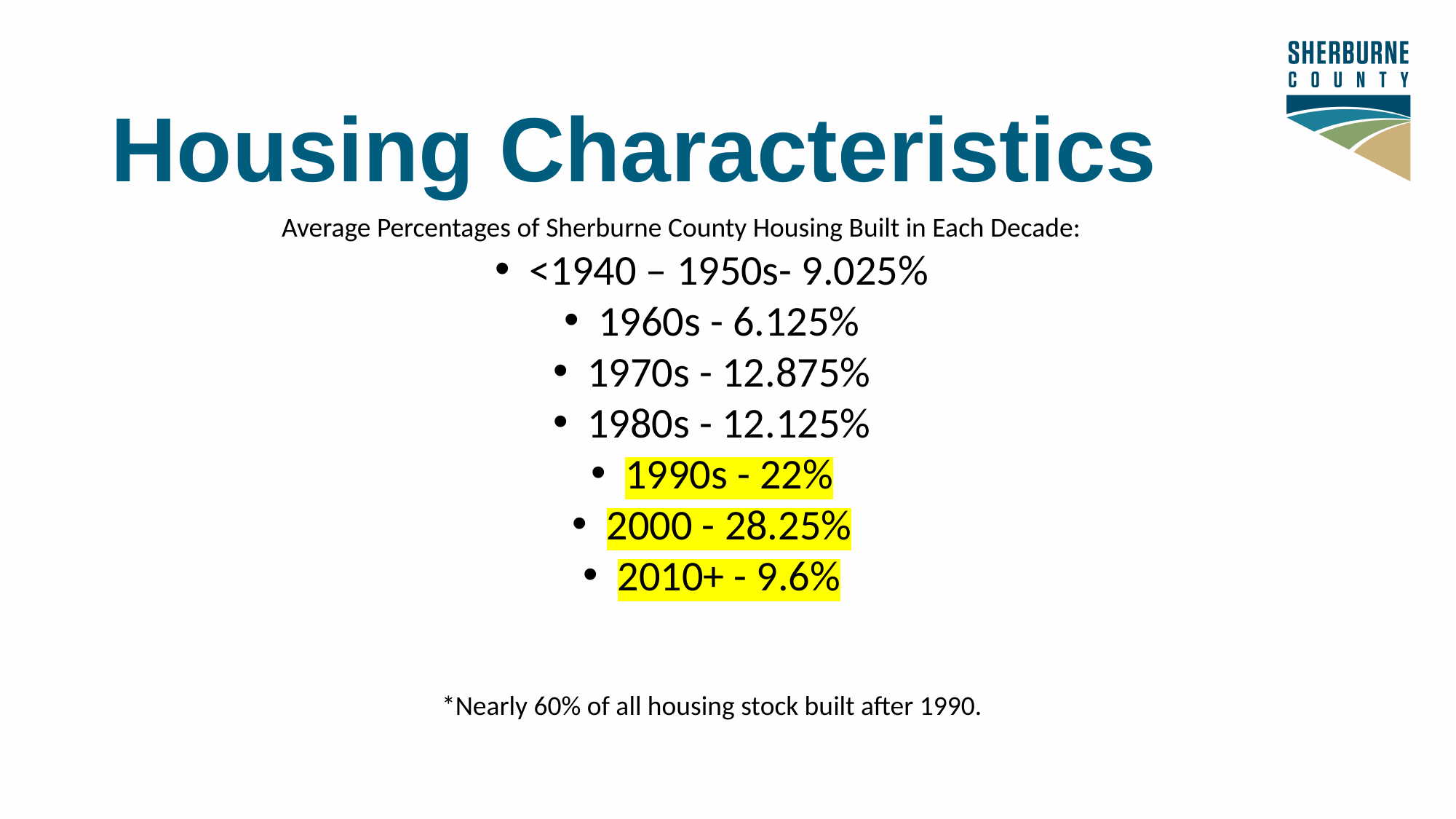

# Housing Characteristics
Average Percentages of Sherburne County Housing Built in Each Decade:
<1940 – 1950s- 9.025%
1960s - 6.125%
1970s - 12.875%
1980s - 12.125%
1990s - 22%
2000 - 28.25%
2010+ - 9.6%
*Nearly 60% of all housing stock built after 1990.